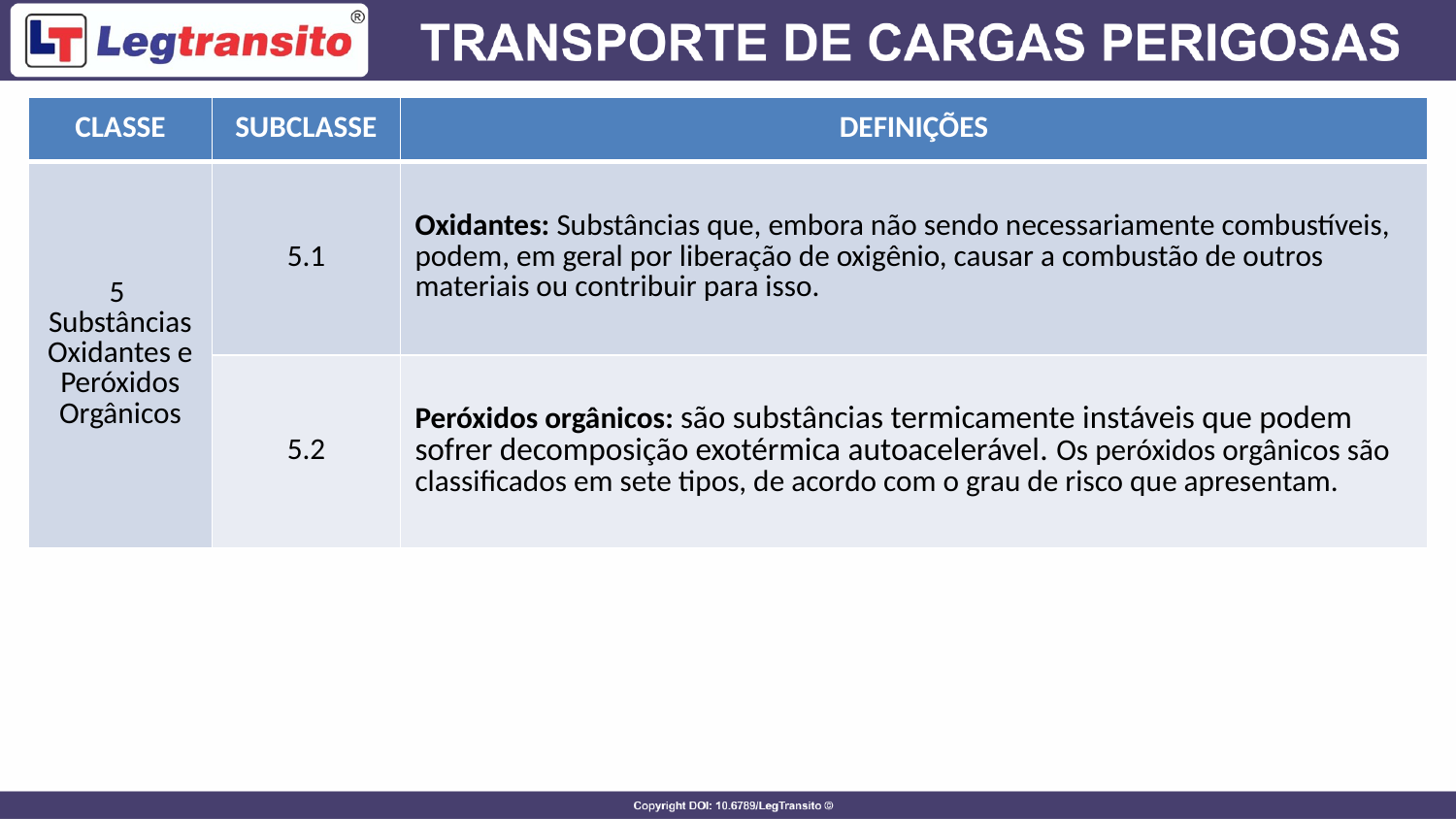

| CLASSE | SUBCLASSE | DEFINIÇÕES |
| --- | --- | --- |
| 5 Substâncias Oxidantes e Peróxidos Orgânicos | 5.1 | Oxidantes: Substâncias que, embora não sendo necessariamente combustíveis, podem, em geral por liberação de oxigênio, causar a combustão de outros materiais ou contribuir para isso. |
|  | 5.2 | Peróxidos orgânicos: são substâncias termicamente instáveis que podem sofrer decomposição exotérmica autoacelerável. Os peróxidos orgânicos são classificados em sete tipos, de acordo com o grau de risco que apresentam. |